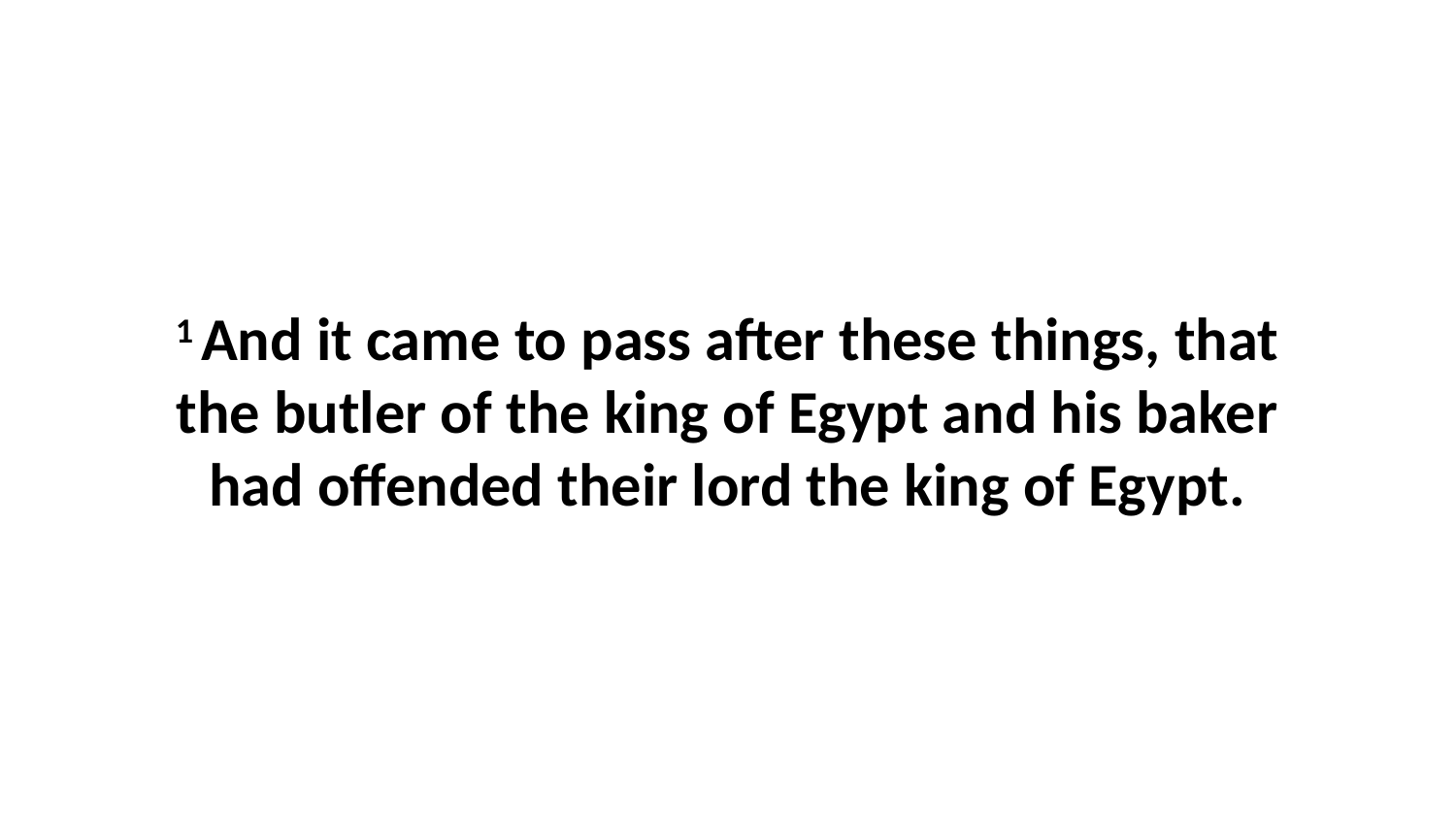

1 And it came to pass after these things, that the butler of the king of Egypt and his baker had offended their lord the king of Egypt.